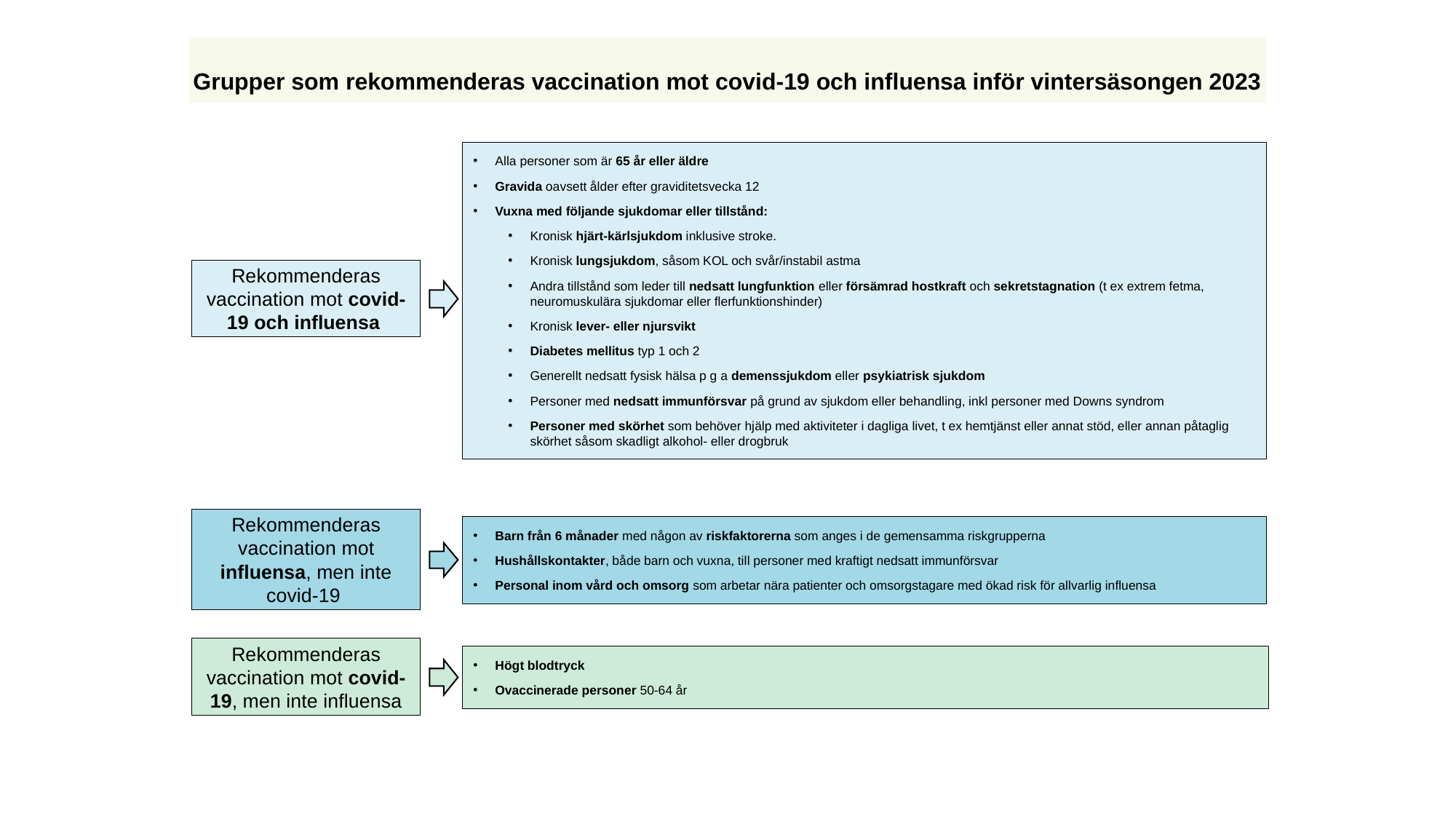

Grupper som rekommenderas vaccination mot covid-19 och influensa inför vintersäsongen 2023
Alla personer som är 65 år eller äldre
Gravida oavsett ålder efter graviditetsvecka 12
Vuxna med följande sjukdomar eller tillstånd:
Kronisk hjärt-kärlsjukdom inklusive stroke.
Kronisk lungsjukdom, såsom KOL och svår/instabil astma
Andra tillstånd som leder till nedsatt lungfunktion eller försämrad hostkraft och sekretstagnation (t ex extrem fetma, neuromuskulära sjukdomar eller flerfunktionshinder)
Kronisk lever- eller njursvikt
Diabetes mellitus typ 1 och 2
Generellt nedsatt fysisk hälsa p g a demenssjukdom eller psykiatrisk sjukdom
Personer med nedsatt immunförsvar på grund av sjukdom eller behandling, inkl personer med Downs syndrom
Personer med skörhet som behöver hjälp med aktiviteter i dagliga livet, t ex hemtjänst eller annat stöd, eller annan påtaglig skörhet såsom skadligt alkohol- eller drogbruk
Rekommenderas vaccination mot covid-19 och influensa

Rekommenderas vaccination mot influensa, men inte covid-19
Barn från 6 månader med någon av riskfaktorerna som anges i de gemensamma riskgrupperna
Hushållskontakter, både barn och vuxna, till personer med kraftigt nedsatt immunförsvar
Personal inom vård och omsorg som arbetar nära patienter och omsorgstagare med ökad risk för allvarlig influensa

Rekommenderas vaccination mot covid-19, men inte influensa
Högt blodtryck
Ovaccinerade personer 50-64 år